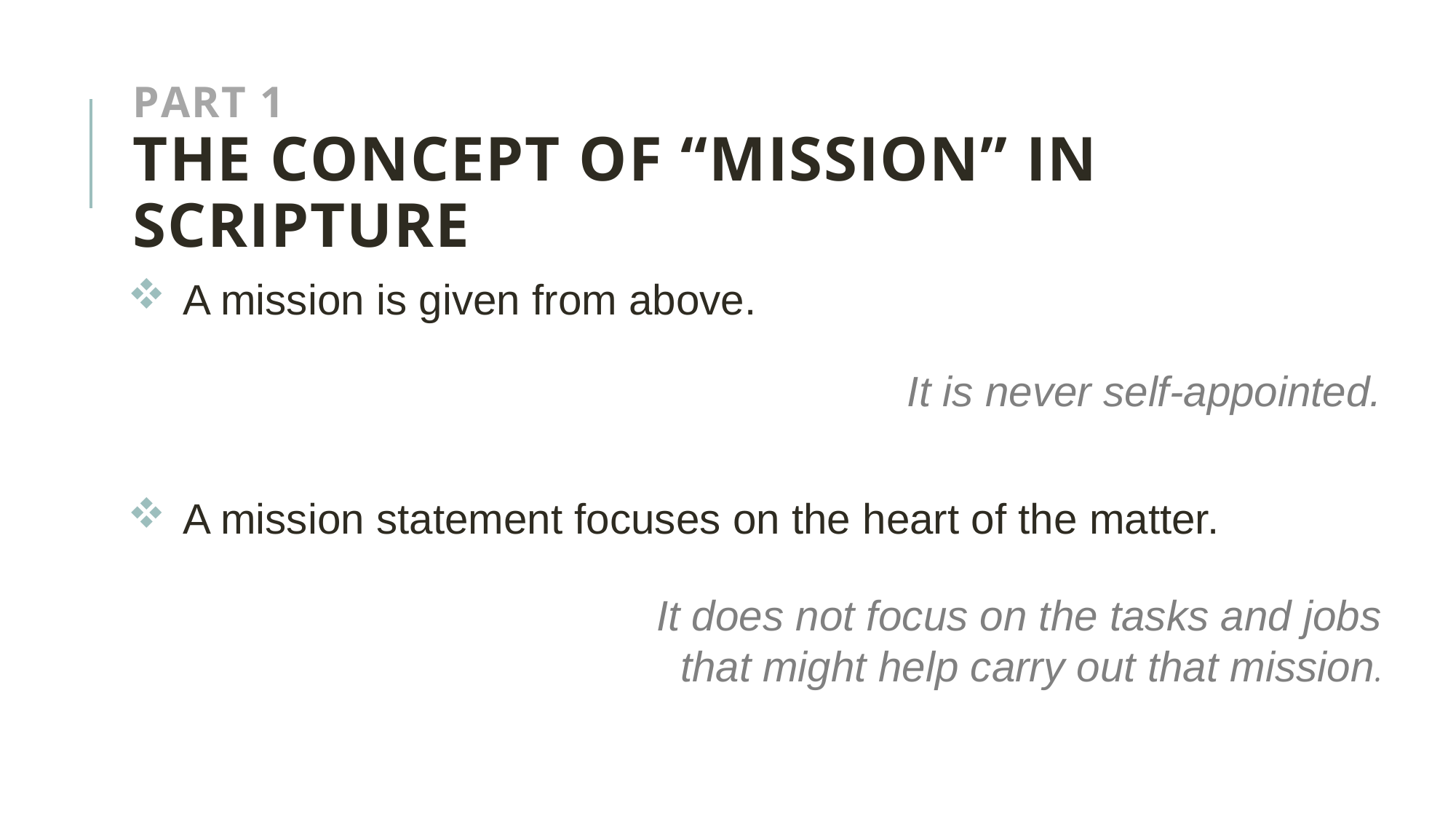

# Part 1 The Concept of “Mission” in Scripture
A mission is given from above.
It is never self-appointed.
A mission statement focuses on the heart of the matter.
					It does not focus on the tasks and jobs that might help carry out that mission.